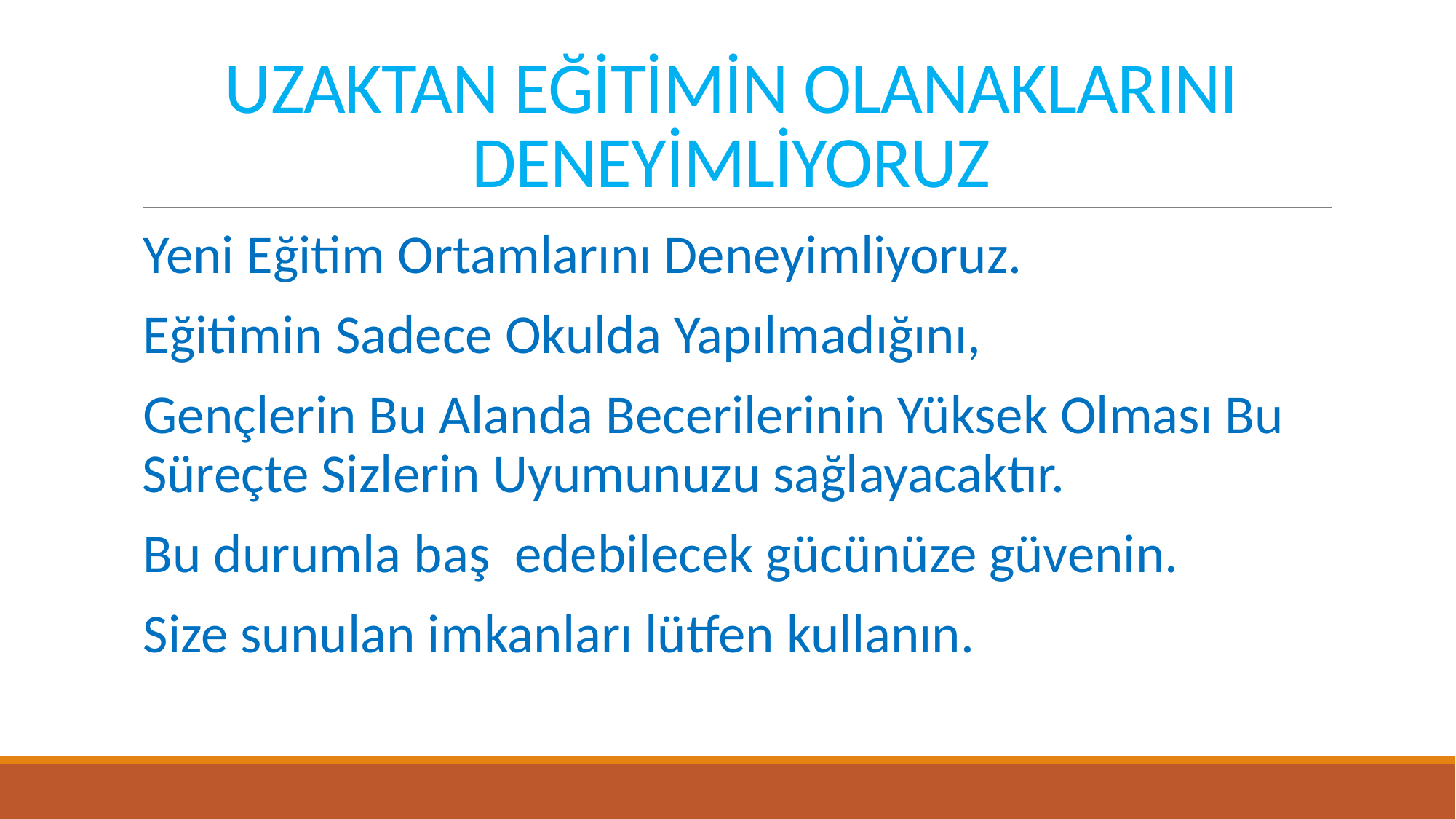

# UZAKTAN EĞİTİMİN OLANAKLARINI DENEYİMLİYORUZ
Yeni Eğitim Ortamlarını Deneyimliyoruz.
Eğitimin Sadece Okulda Yapılmadığını,
Gençlerin Bu Alanda Becerilerinin Yüksek Olması Bu Süreçte Sizlerin Uyumunuzu sağlayacaktır.
Bu durumla baş  edebilecek gücünüze güvenin.
Size sunulan imkanları lütfen kullanın.